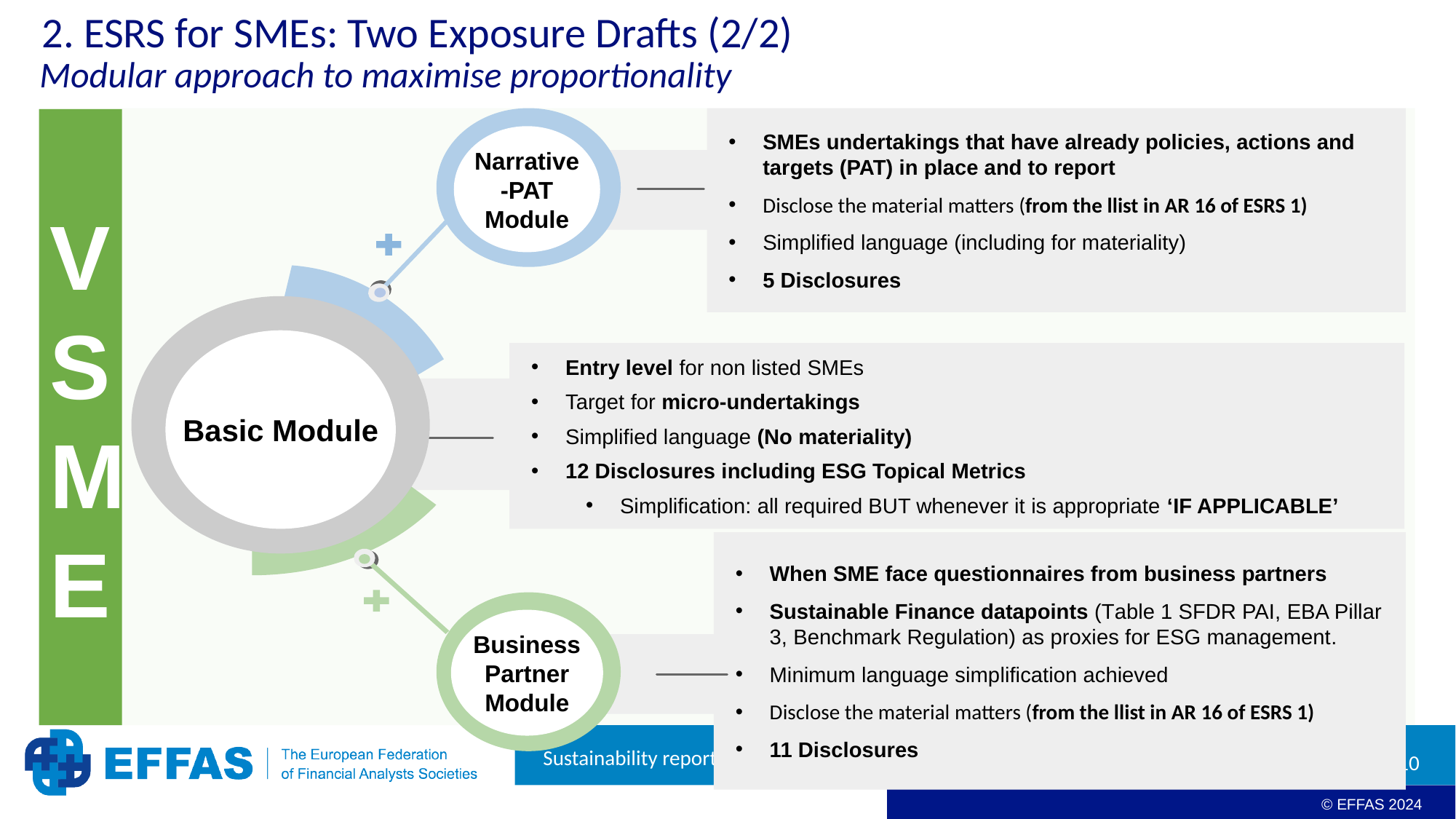

2. ESRS for SMEs: Two Exposure Drafts (2/2)
Modular approach to maximise proportionality

VSME

SMEs undertakings that have already policies, actions and targets (PAT) in place and to report
Disclose the material matters (from the llist in AR 16 of ESRS 1)
Simplified language (including for materiality)
5 Disclosures
Narrative -PAT Module

Basic Module
Entry level for non listed SMEs
Target for micro-undertakings
Simplified language (No materiality)
12 Disclosures including ESG Topical Metrics
Simplification: all required BUT whenever it is appropriate ‘IF APPLICABLE’

When SME face questionnaires from business partners
Sustainable Finance datapoints (Table 1 SFDR PAI, EBA Pillar 3, Benchmark Regulation) as proxies for ESG management.
Minimum language simplification achieved
Disclose the material matters (from the llist in AR 16 of ESRS 1)
11 Disclosures

Business Partner Module

Sustainability reporting in the EU